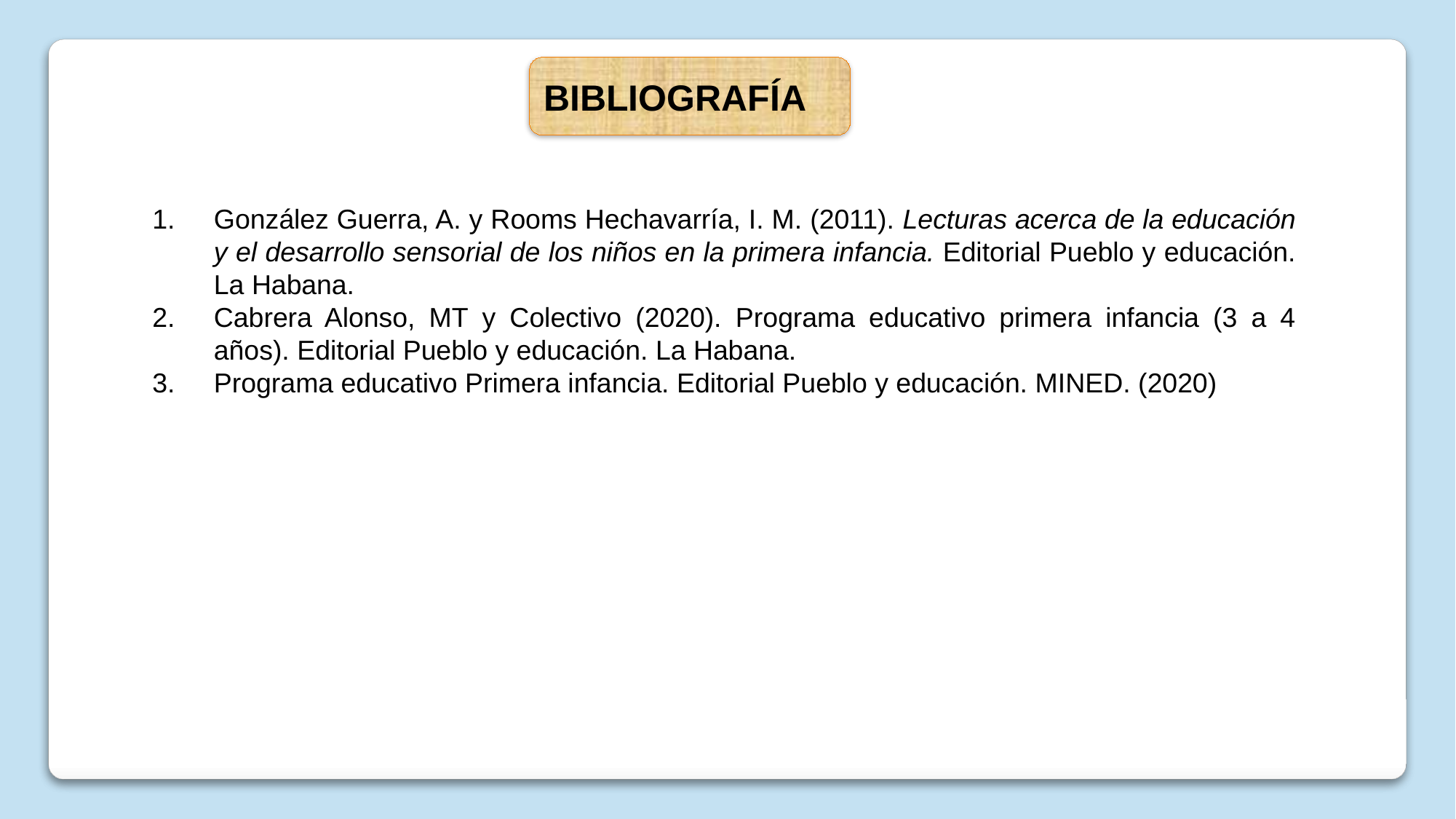

BIBLIOGRAFÍA
González Guerra, A. y Rooms Hechavarría, I. M. (2011). Lecturas acerca de la educación y el desarrollo sensorial de los niños en la primera infancia. Editorial Pueblo y educación. La Habana.
Cabrera Alonso, MT y Colectivo (2020). Programa educativo primera infancia (3 a 4 años). Editorial Pueblo y educación. La Habana.
Programa educativo Primera infancia. Editorial Pueblo y educación. MINED. (2020)